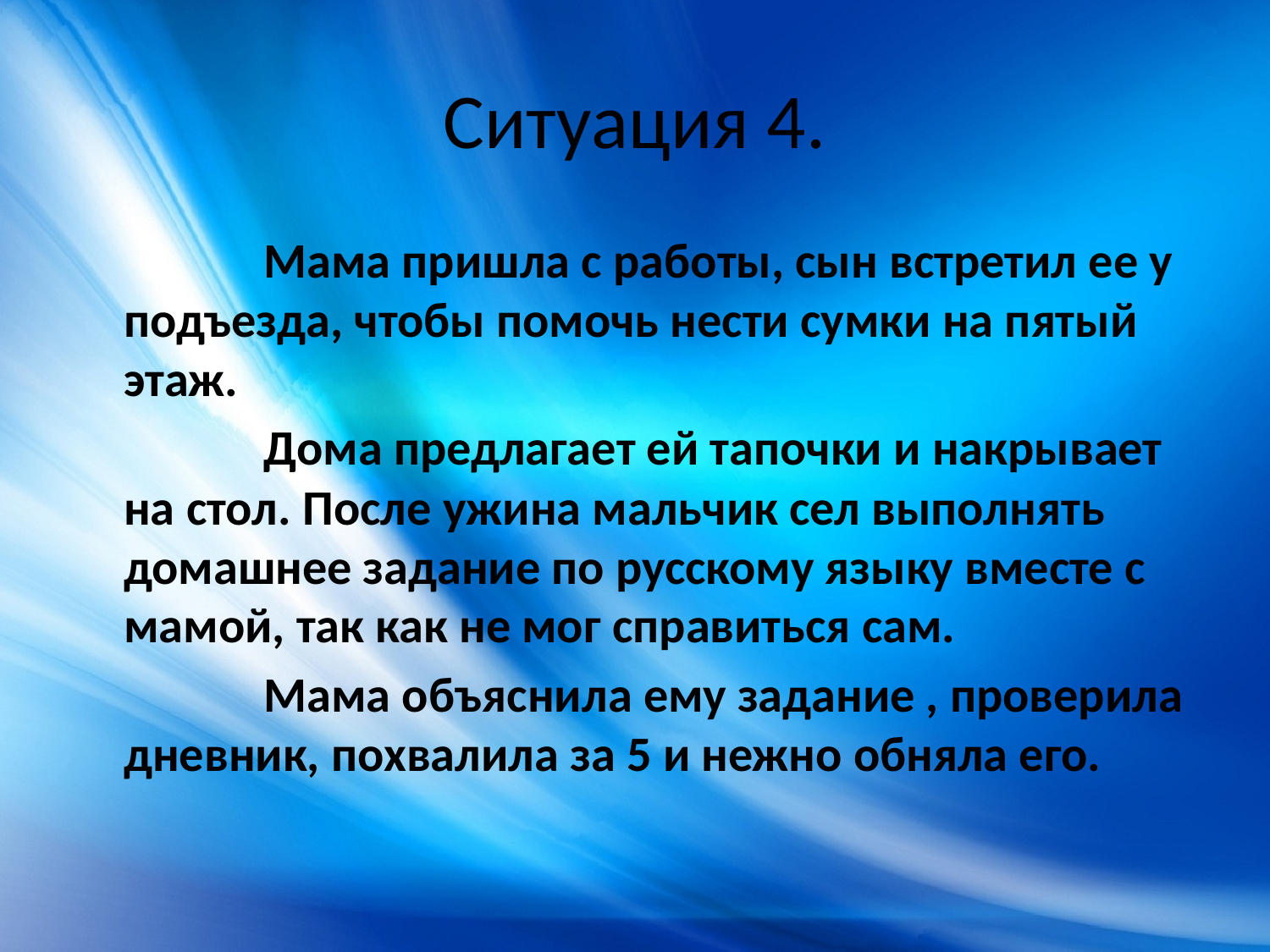

# Ситуация 4.
Мама пришла с работы, сын встретил ее у подъезда, чтобы помочь нести сумки на пятый этаж.
Дома предлагает ей тапочки и накрывает на стол. После ужина мальчик сел выполнять домашнее задание по русскому языку вместе с мамой, так как не мог справиться сам.
Мама объяснила ему задание , проверила дневник, похвалила за 5 и нежно обняла его.